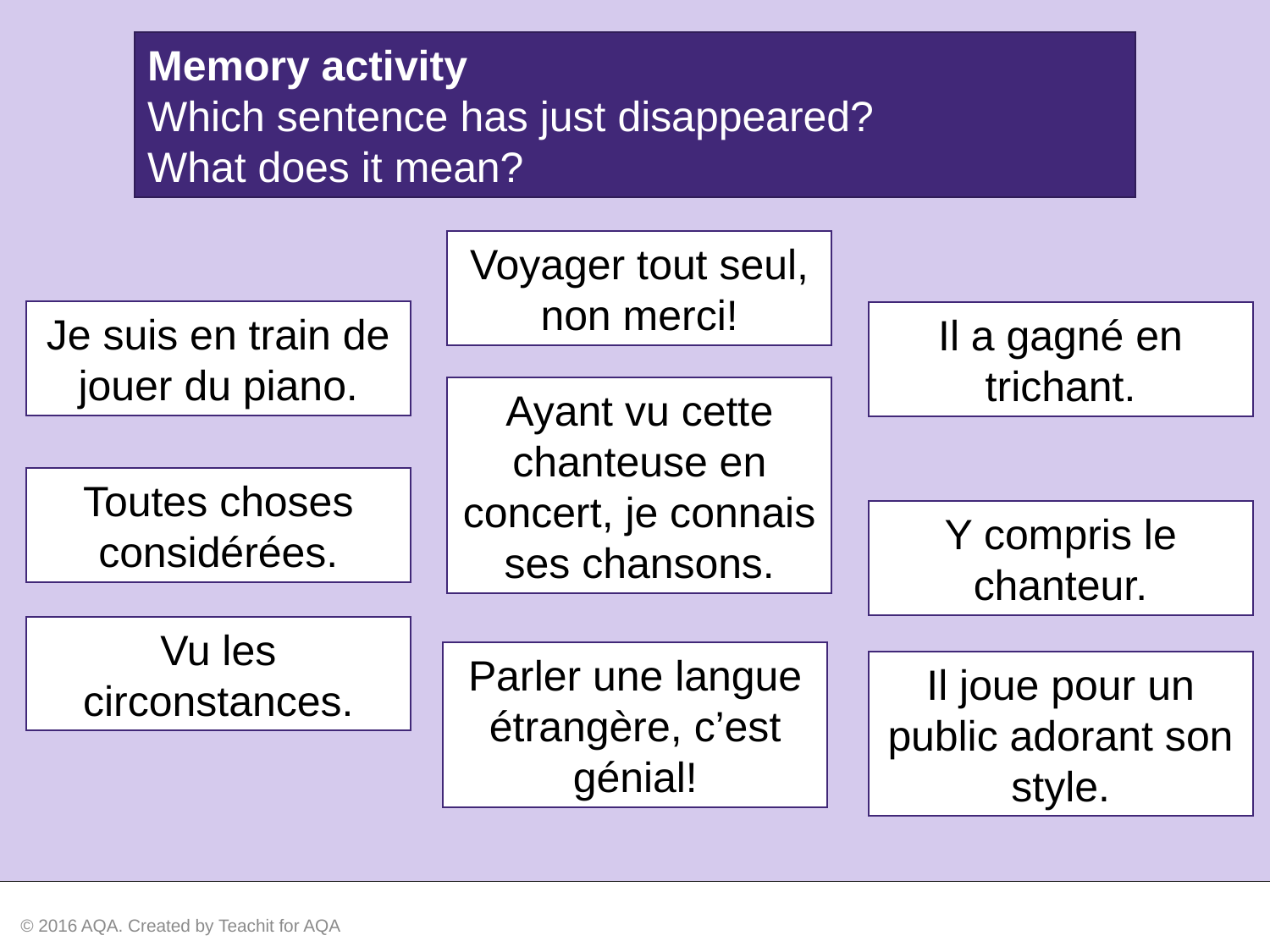

Memory activity
Which sentence has just disappeared?
What does it mean?
Voyager tout seul, non merci!
Je suis en train de jouer du piano.
Il a gagné en trichant.
Ayant vu cette chanteuse en concert, je connais ses chansons.
Toutes choses considérées.
Y compris le chanteur.
Vu les circonstances.
Parler une langue étrangère, c’est génial!
Il joue pour un public adorant son style.